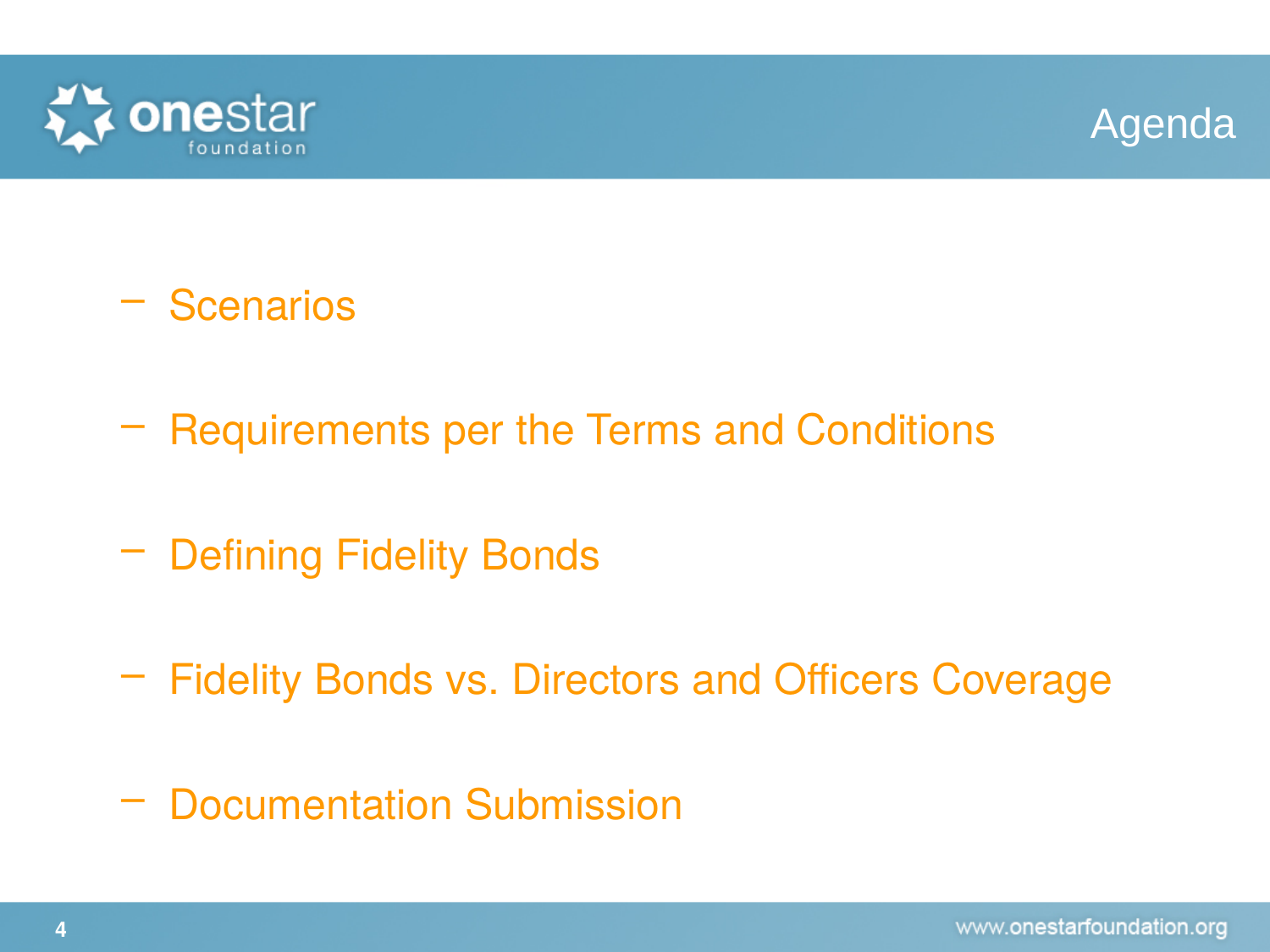

# Agenda

Scenarios

Requirements per the Terms and Conditions

Defining Fidelity Bonds

Fidelity Bonds vs. Directors and Officers Coverage

Documentation Submission

4